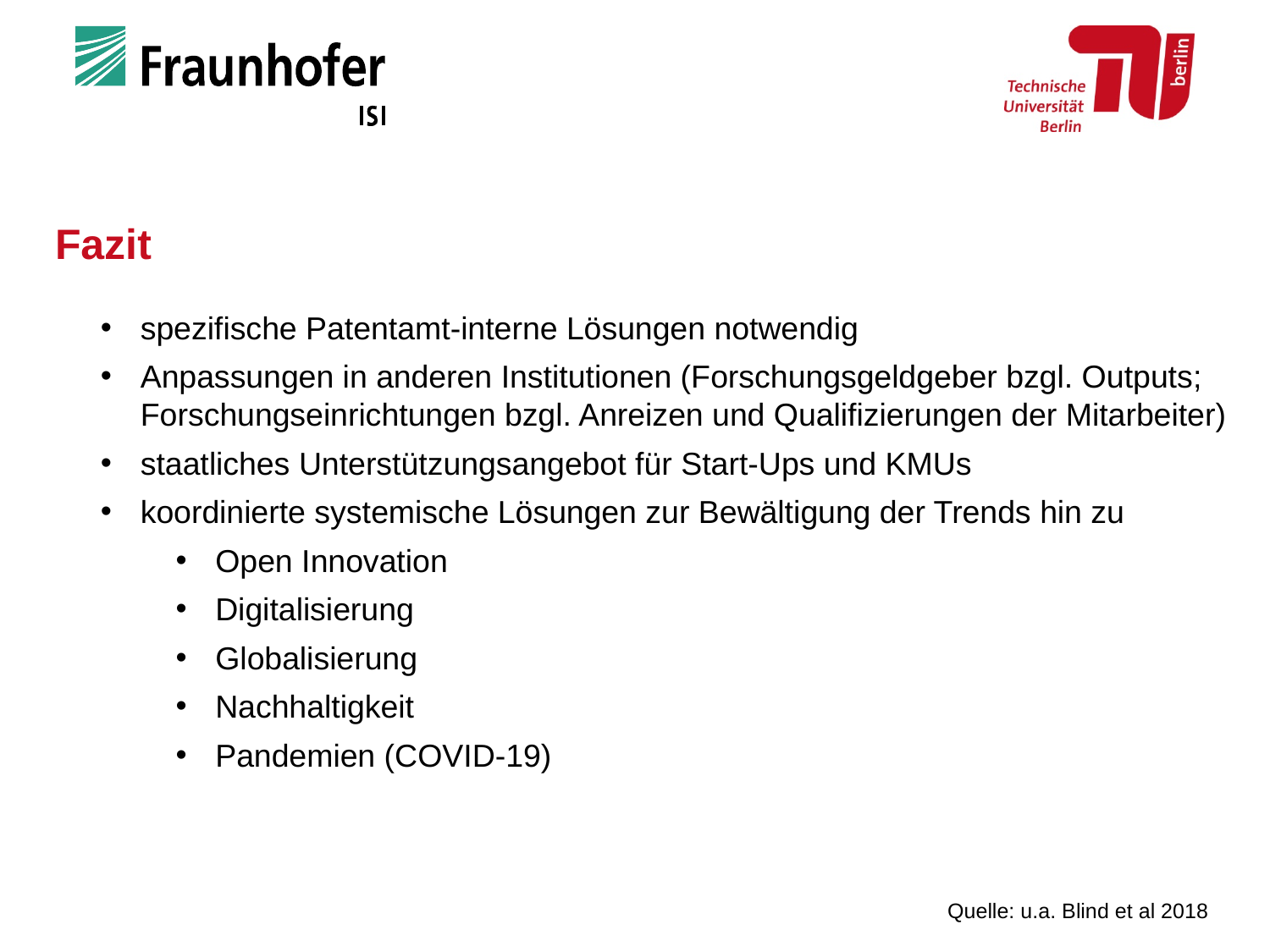

# Fazit
spezifische Patentamt-interne Lösungen notwendig
Anpassungen in anderen Institutionen (Forschungsgeldgeber bzgl. Outputs; Forschungseinrichtungen bzgl. Anreizen und Qualifizierungen der Mitarbeiter)
staatliches Unterstützungsangebot für Start-Ups und KMUs
koordinierte systemische Lösungen zur Bewältigung der Trends hin zu
Open Innovation
Digitalisierung
Globalisierung
Nachhaltigkeit
Pandemien (COVID-19)
Quelle: u.a. Blind et al 2018